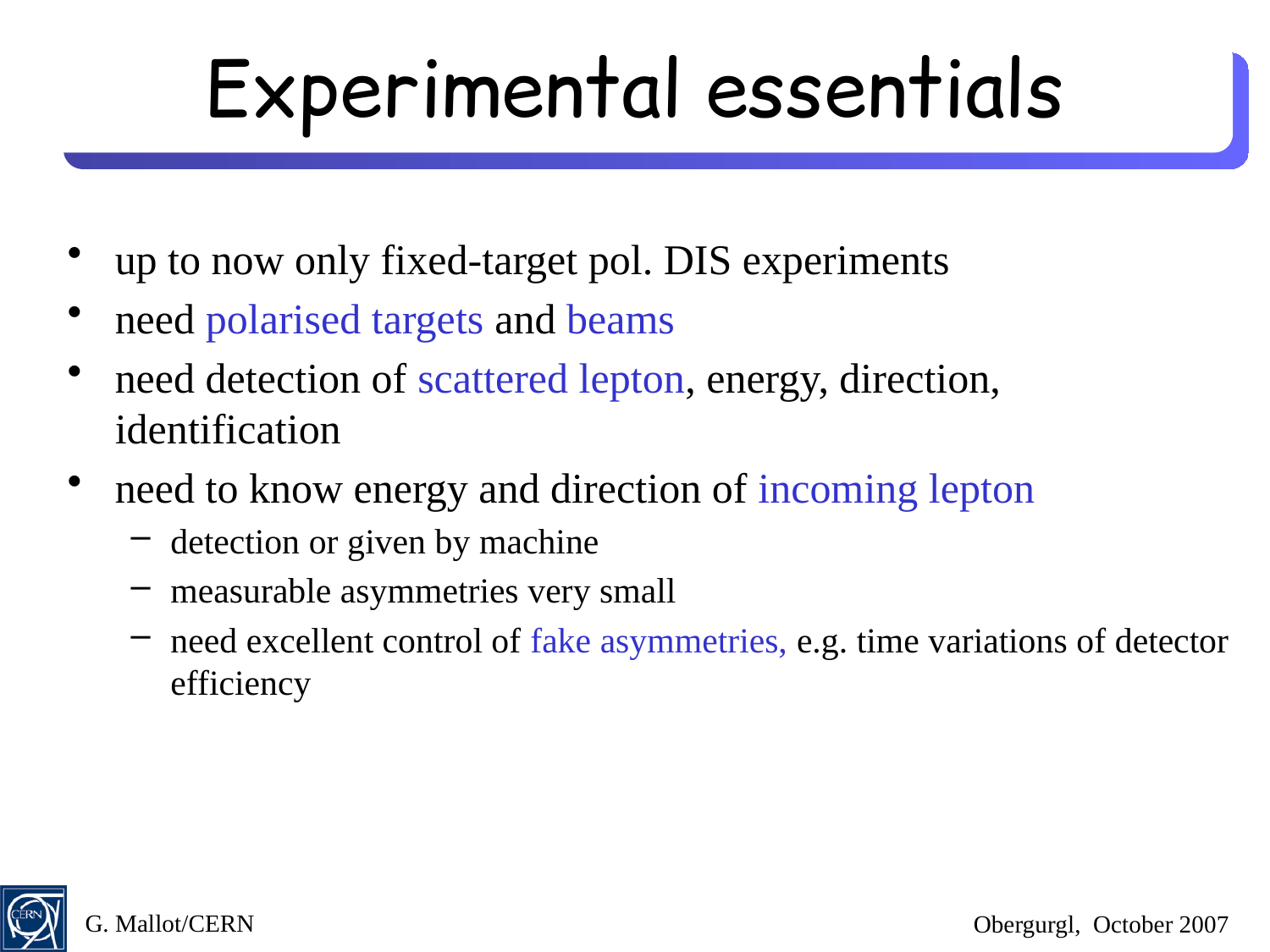

# Experimental essentials
up to now only fixed-target pol. DIS experiments
need polarised targets and beams
need detection of scattered lepton, energy, direction, identification
need to know energy and direction of incoming lepton
detection or given by machine
measurable asymmetries very small
need excellent control of fake asymmetries, e.g. time variations of detector efficiency
G. Mallot/CERN
Obergurgl,  October 2007